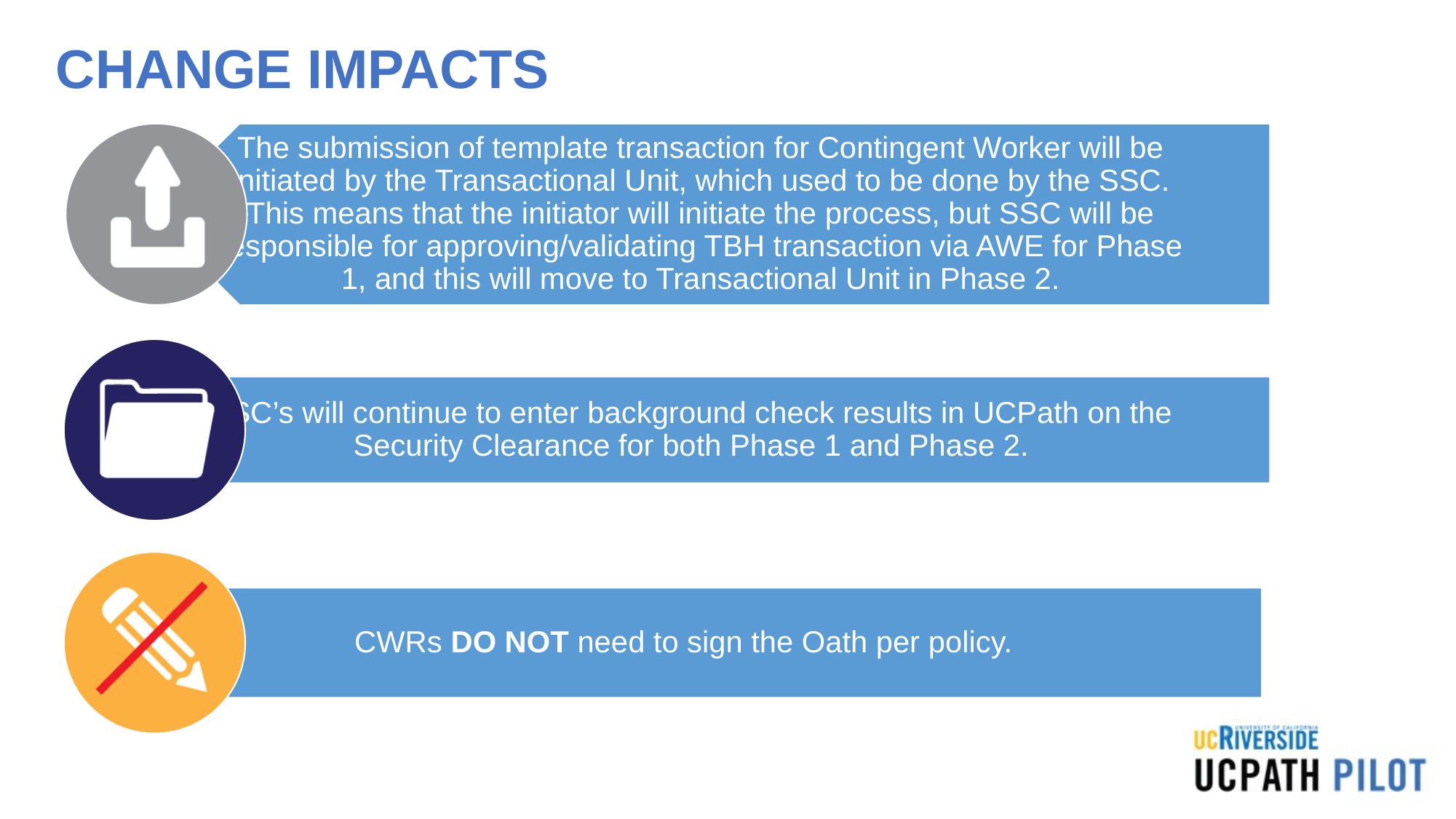

# CHANGE IMPACTS
The submission of template transaction for Contingent Worker will be initiated by the Transactional Unit, which used to be done by the SSC. This means that the initiator will initiate the process, but SSC will be responsible for approving/validating TBH transaction via AWE for Phase 1, and this will move to Transactional Unit in Phase 2.
SSC’s will continue to enter background check results in UCPath on the Security Clearance for both Phase 1 and Phase 2.
CWRs DO NOT need to sign the Oath per policy.